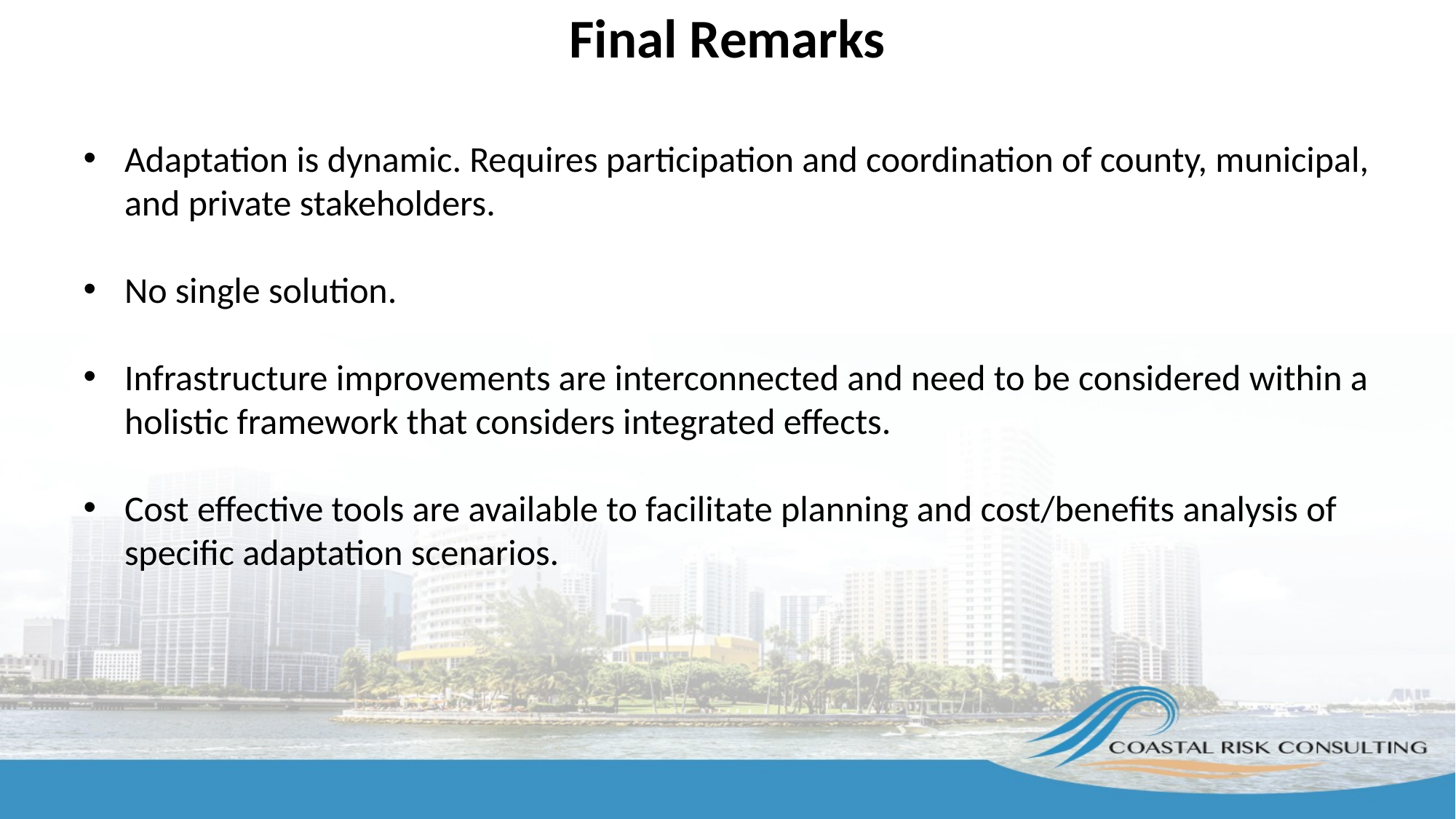

# Final Remarks
Adaptation is dynamic. Requires participation and coordination of county, municipal, and private stakeholders.

No single solution.

Infrastructure improvements are interconnected and need to be considered within a holistic framework that considers integrated effects.

Cost effective tools are available to facilitate planning and cost/benefits analysis of specific adaptation scenarios.